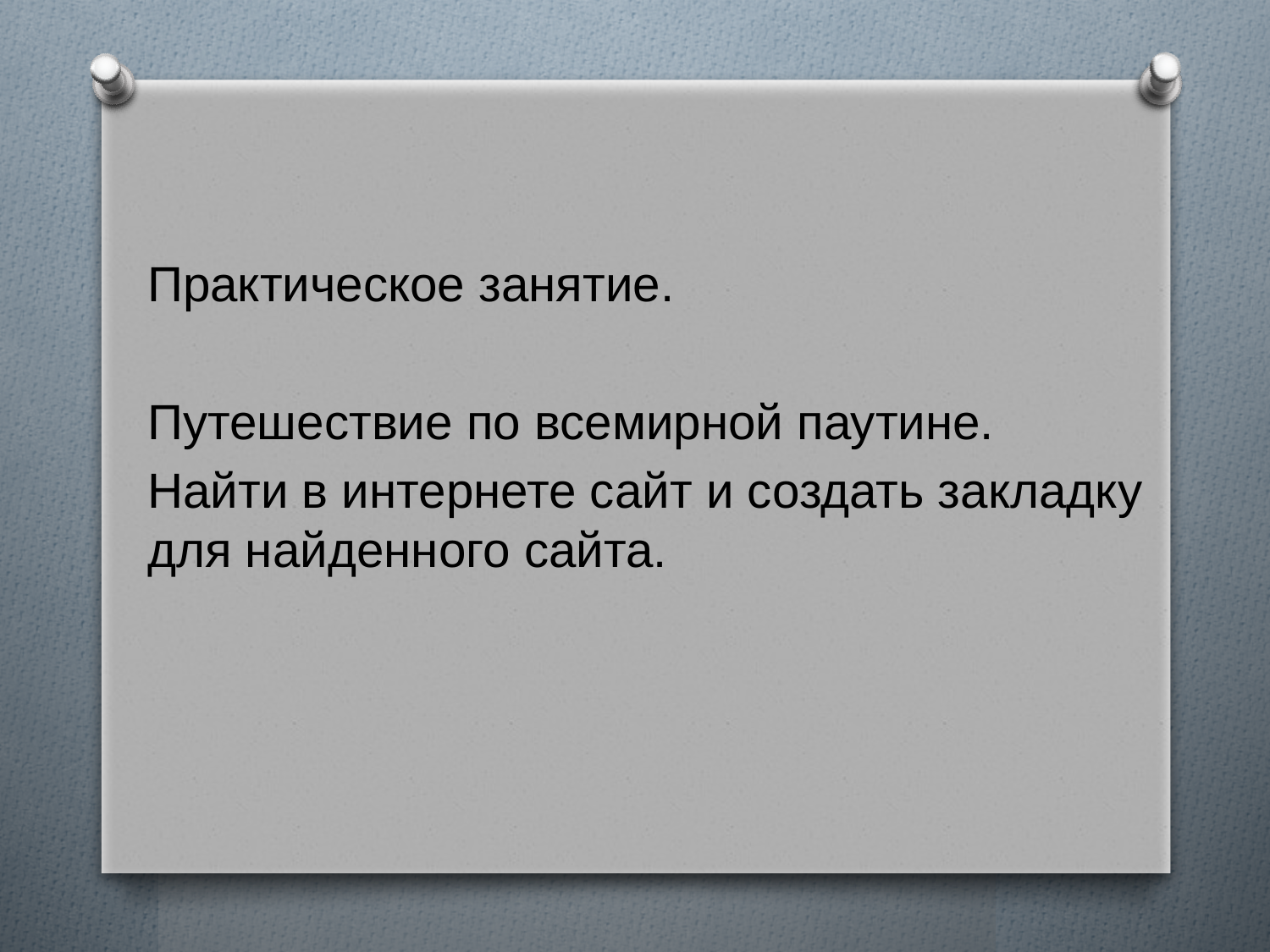

Практическое занятие.

Путешествие по всемирной паутине.
Найти в интернете сайт и создать закладку для найденного сайта.